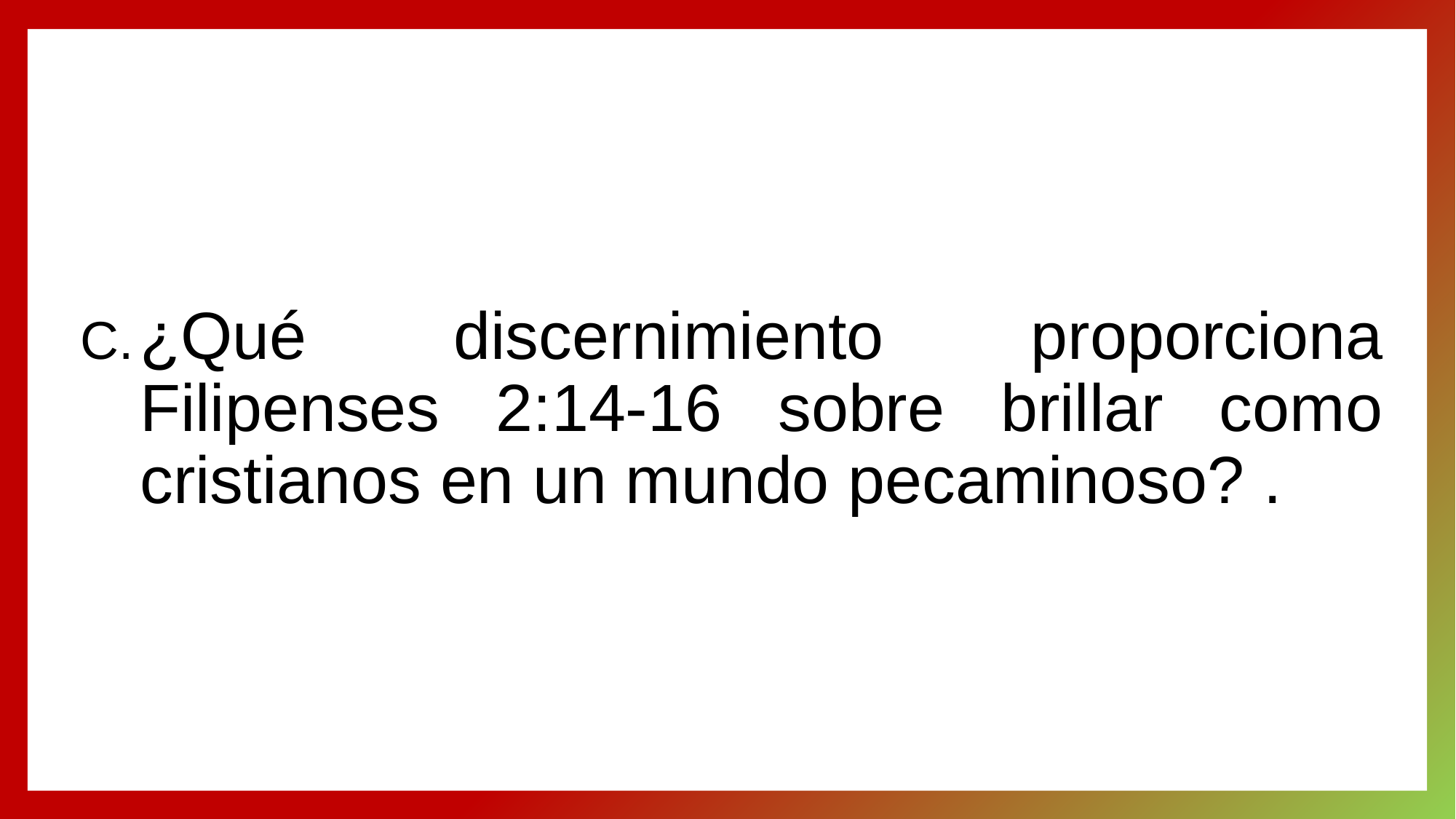

¿Qué discernimiento proporciona Filipenses 2:14-16 sobre brillar como cristianos en un mundo pecaminoso? .